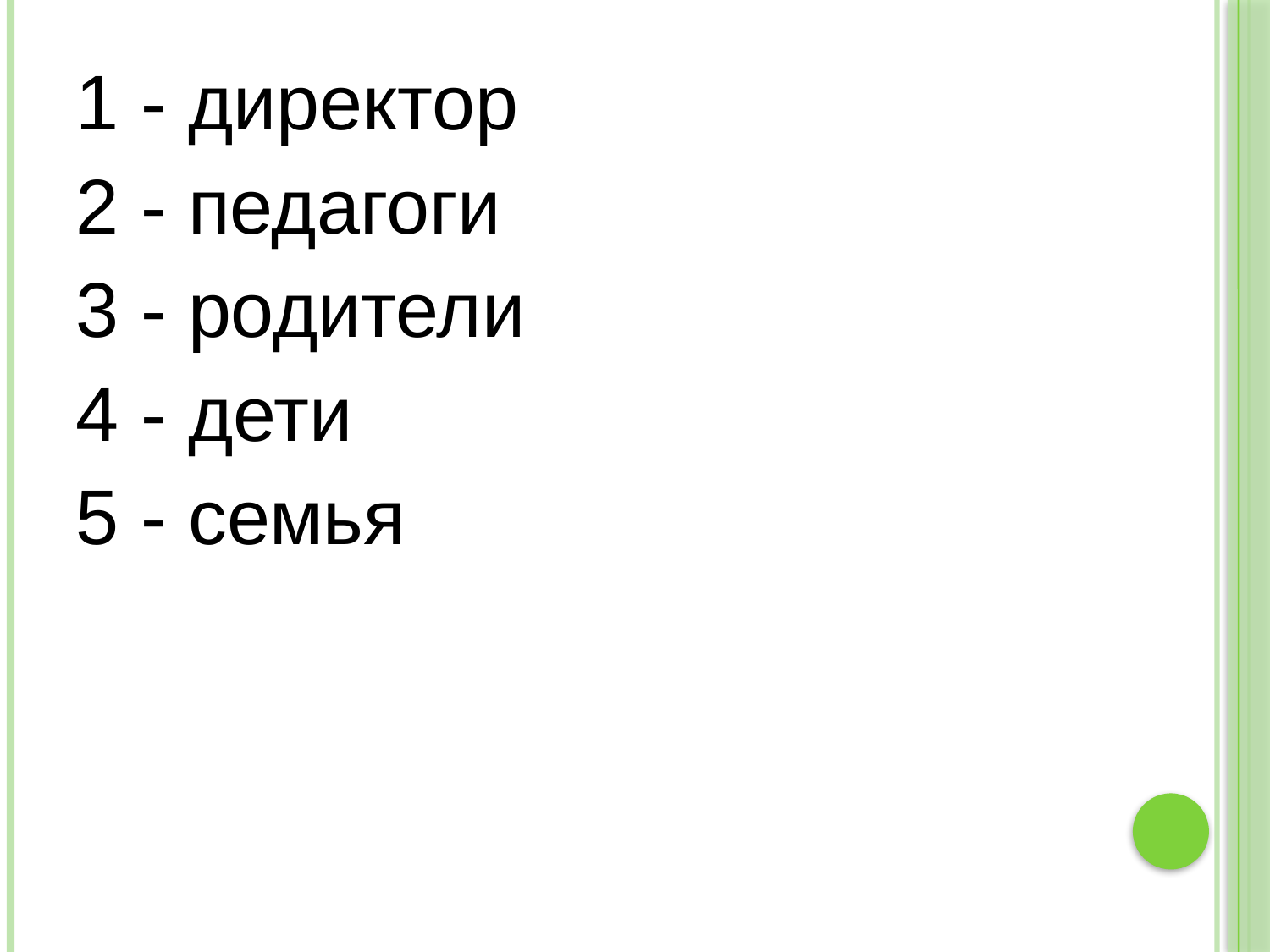

1 - директор
2 - педагоги
3 - родители
4 - дети
5 - семья